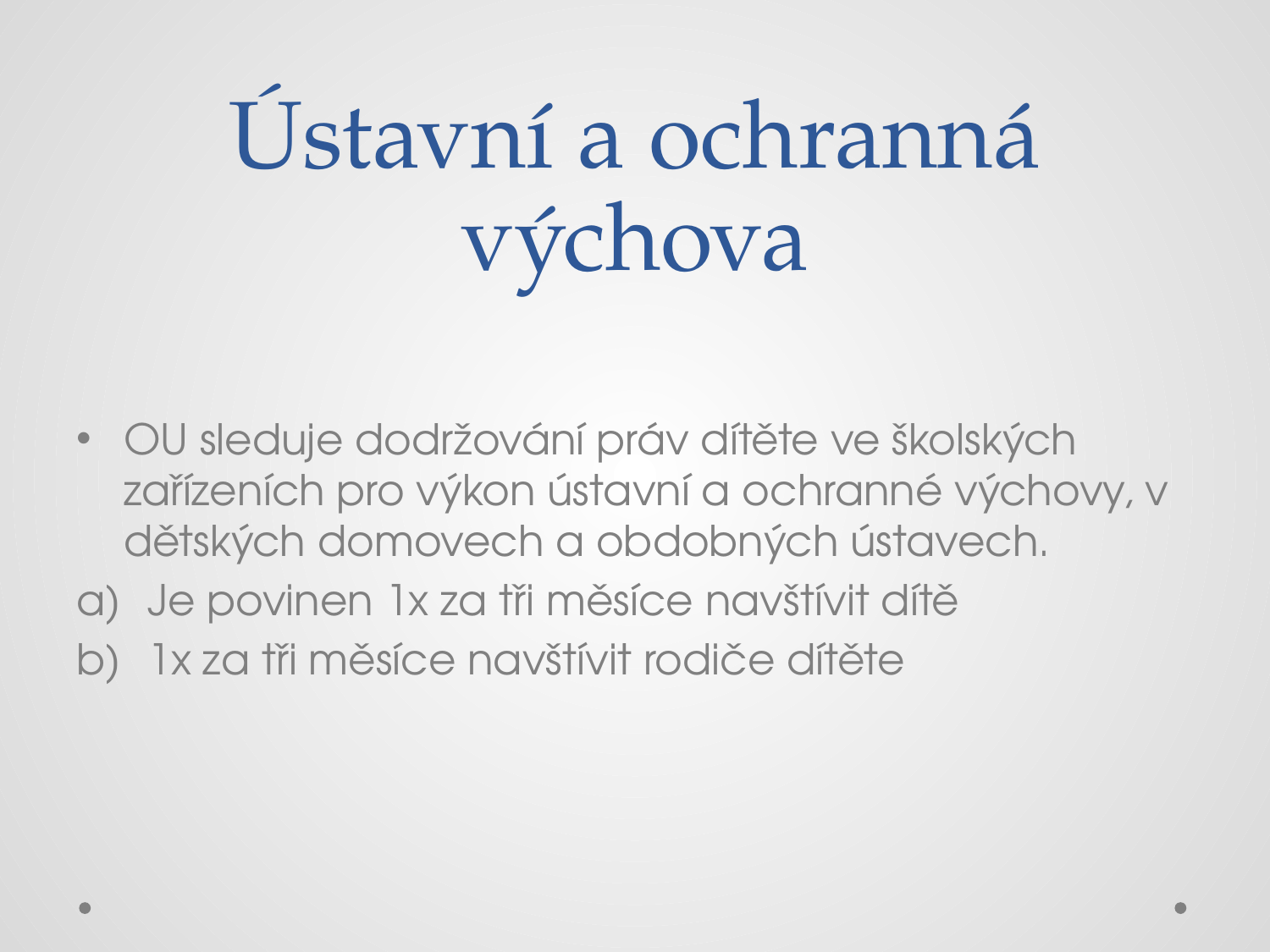

# Ústavní a ochranná výchova
OU sleduje dodržování práv dítěte ve školských zařízeních pro výkon ústavní a ochranné výchovy, v dětských domovech a obdobných ústavech.
Je povinen 1x za tři měsíce navštívit dítě
1x za tři měsíce navštívit rodiče dítěte